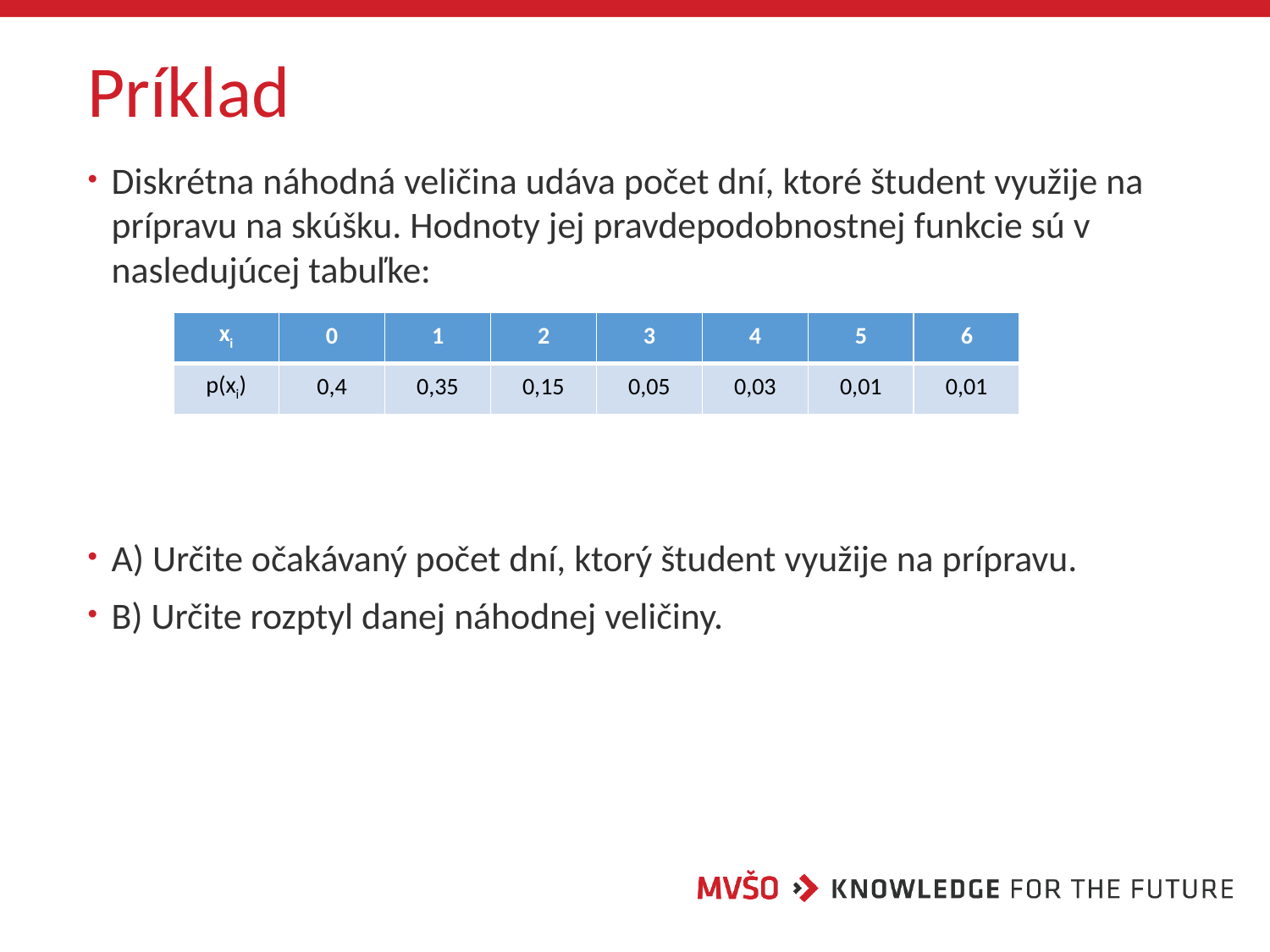

# Príklad
Diskrétna náhodná veličina udáva počet dní, ktoré študent využije na prípravu na skúšku. Hodnoty jej pravdepodobnostnej funkcie sú v nasledujúcej tabuľke:

A) Určite očakávaný počet dní, ktorý študent využije na prípravu.
B) Určite rozptyl danej náhodnej veličiny.
| xi | 0 | 1 | 2 | 3 | 4 | 5 | 6 |
| --- | --- | --- | --- | --- | --- | --- | --- |
| p(xi) | 0,4 | 0,35 | 0,15 | 0,05 | 0,03 | 0,01 | 0,01 |